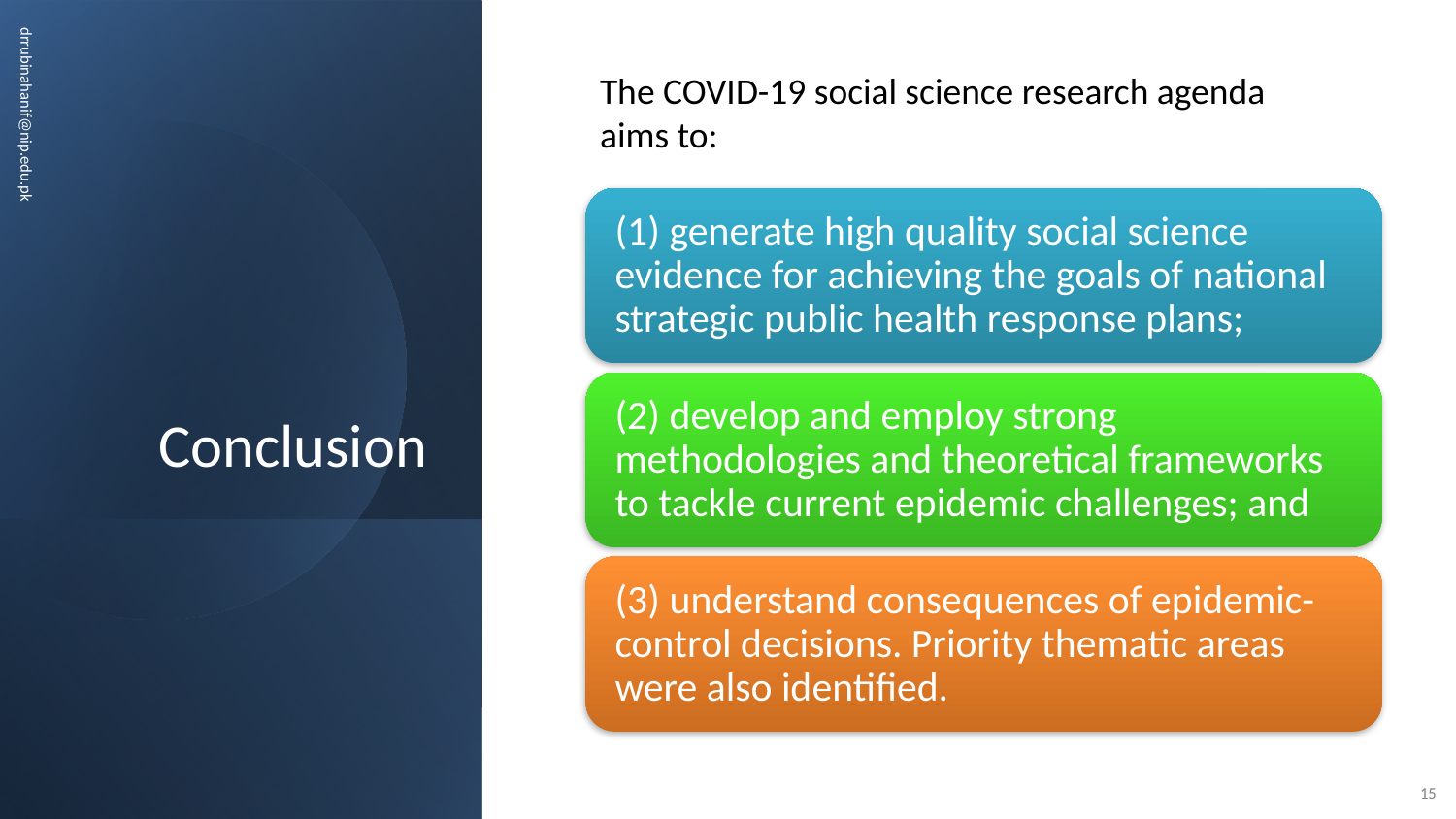

The COVID-19 social science research agenda aims to:

(1) generate high quality social science evidence for achieving the goals of national strategic public health response plans;
(2) develop and employ strong methodologies and theoretical frameworks to tackle current epidemic challenges; and
(3) understand consequences of epidemic-control decisions. Priority thematic areas were also identified.
# Conclusion
drrubinahanif@nip.edu.pk

15